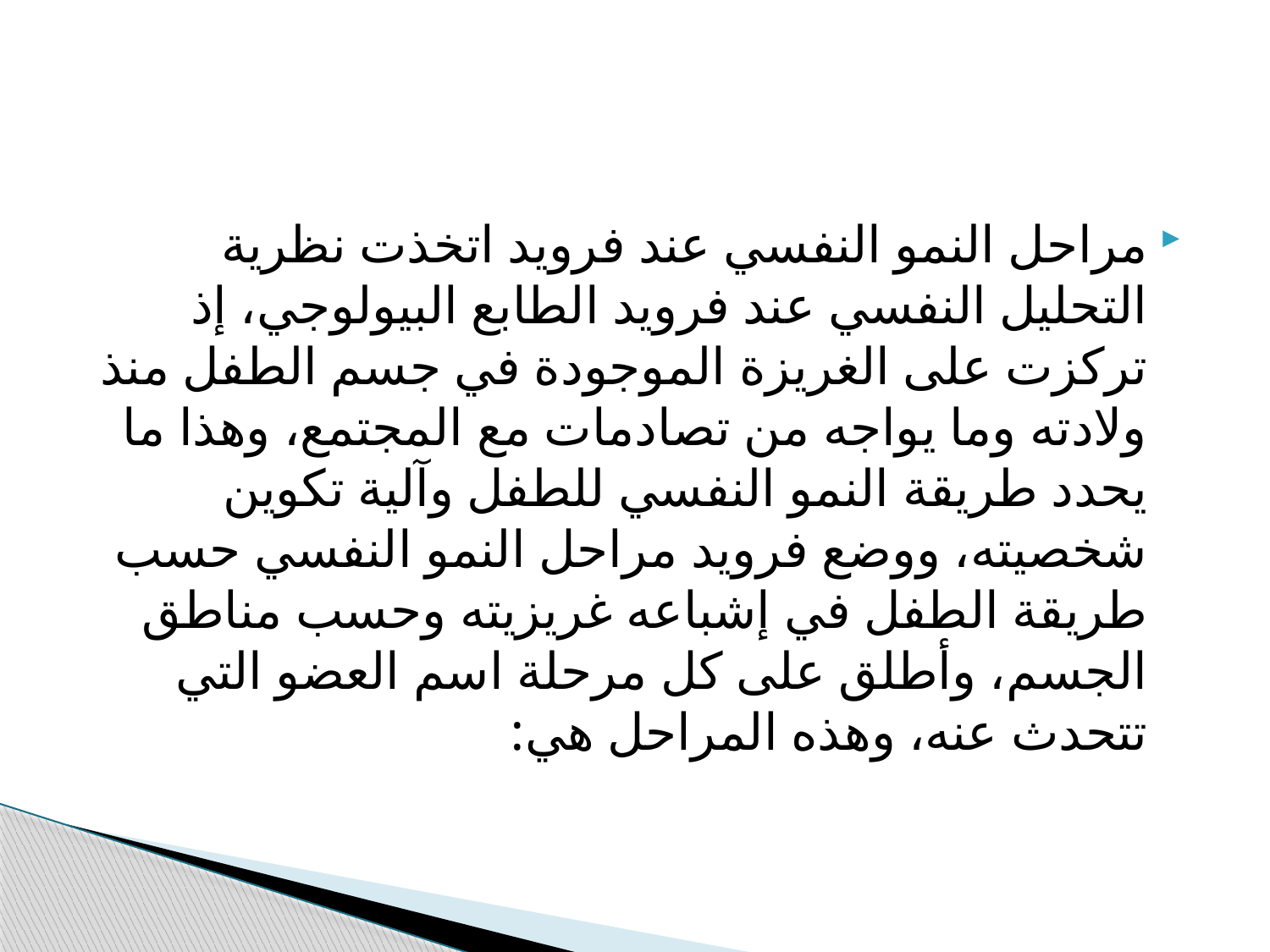

#
مراحل النمو النفسي عند فرويد اتخذت نظرية التحليل النفسي عند فرويد الطابع البيولوجي، إذ تركزت على الغريزة الموجودة في جسم الطفل منذ ولادته وما يواجه من تصادمات مع المجتمع، وهذا ما يحدد طريقة النمو النفسي للطفل وآلية تكوين شخصيته، ووضع فرويد مراحل النمو النفسي حسب طريقة الطفل في إشباعه غريزيته وحسب مناطق الجسم، وأطلق على كل مرحلة اسم العضو التي تتحدث عنه، وهذه المراحل هي: